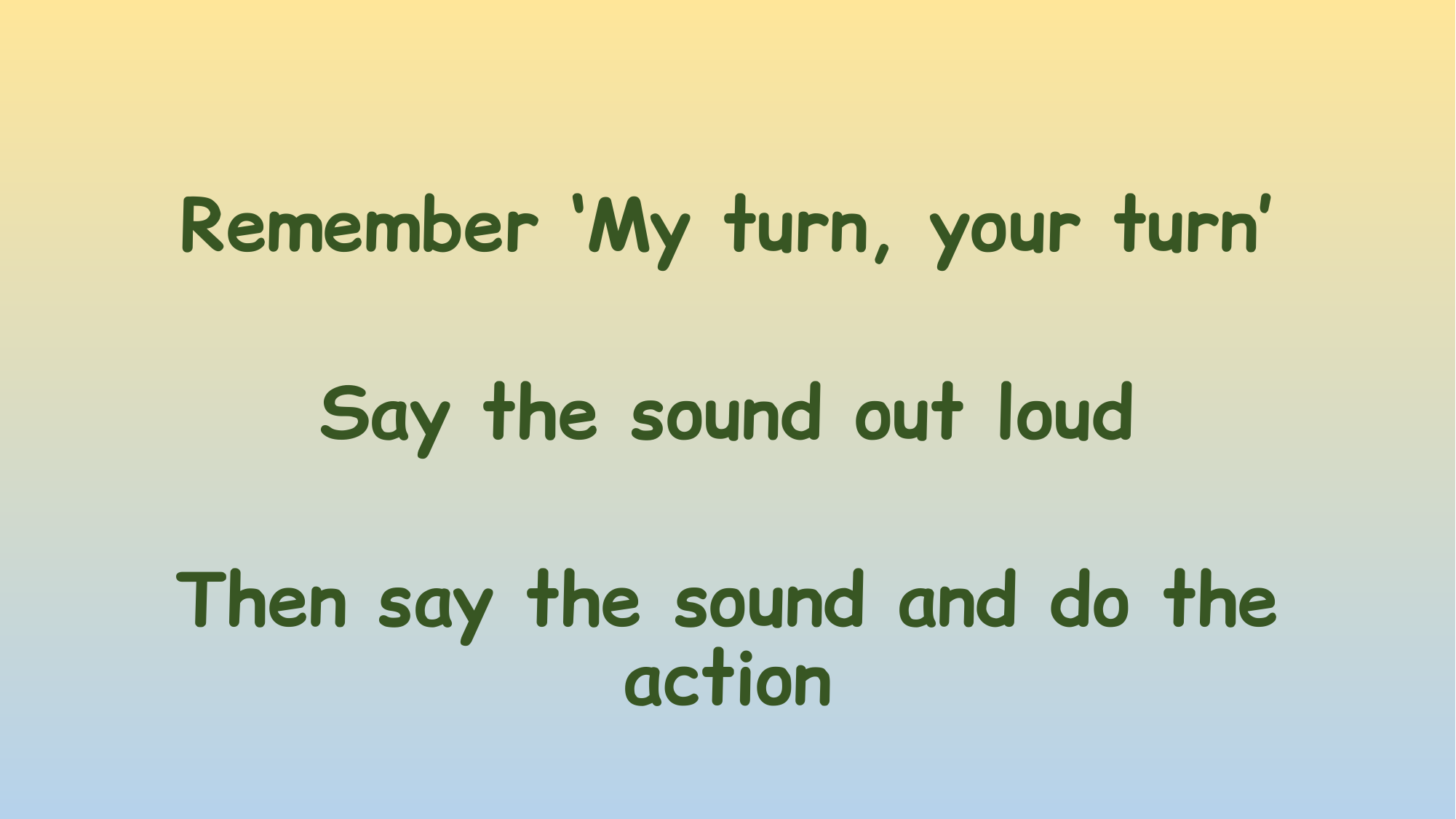

Remember ‘My turn, your turn’

Say the sound out loud

Then say the sound and do the action